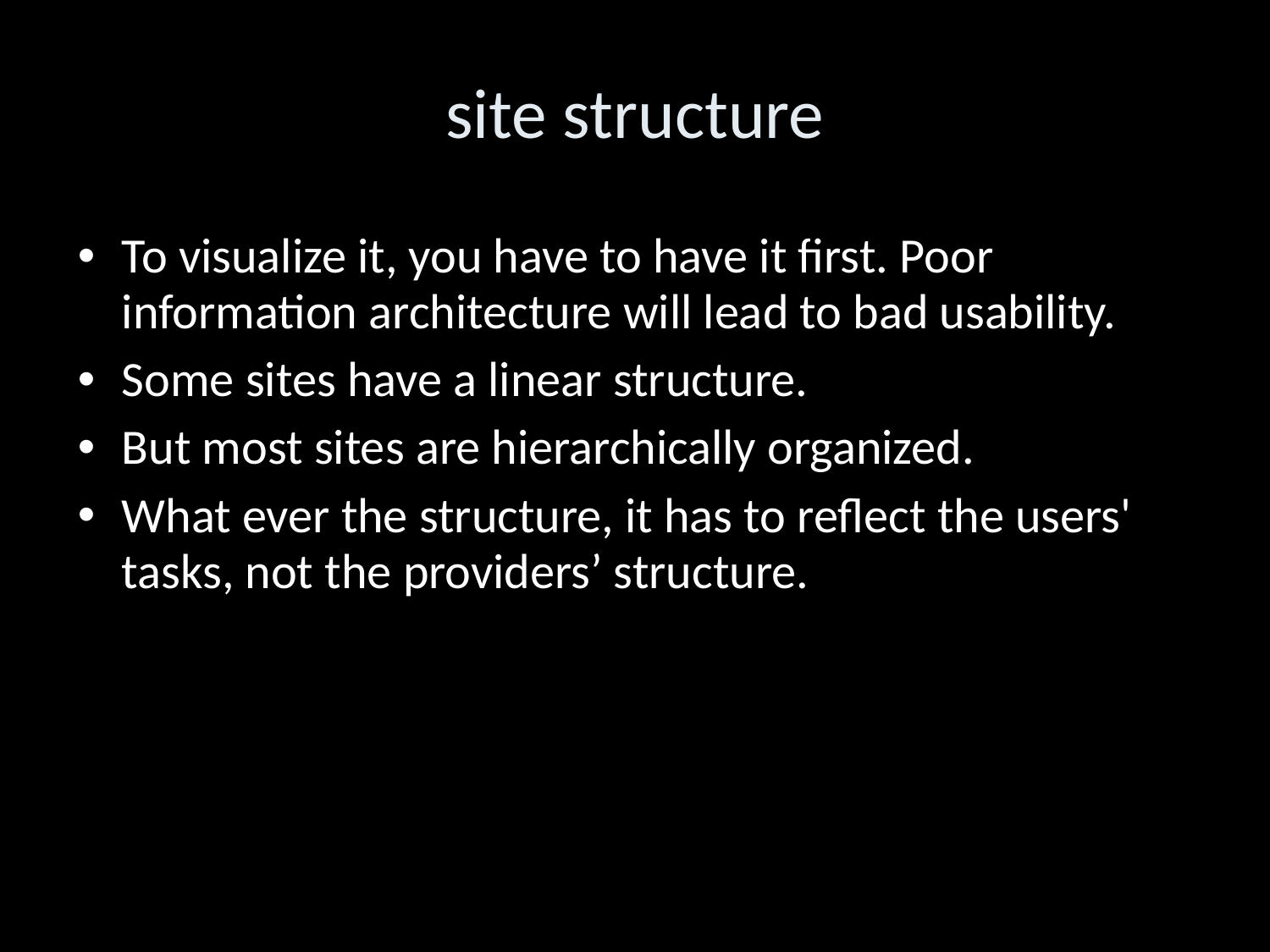

site structure
To visualize it, you have to have it first. Poor information architecture will lead to bad usability.
Some sites have a linear structure.
But most sites are hierarchically organized.
What ever the structure, it has to reflect the users' tasks, not the providers’ structure.